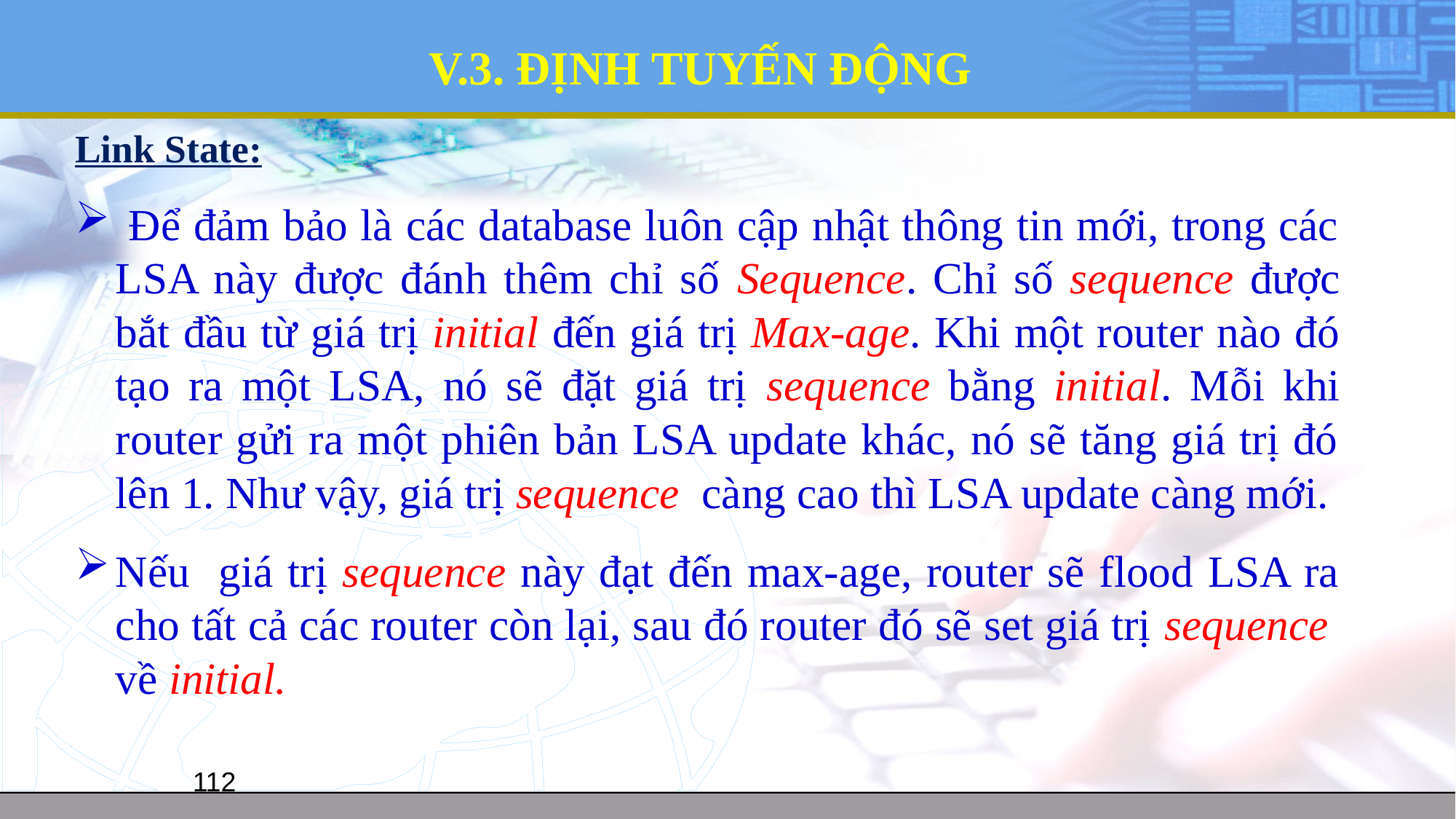

# V.3. ĐỊNH TUYẾN ĐỘNG
Link State:
 Để đảm bảo là các database luôn cập nhật thông tin mới, trong các LSA này được đánh thêm chỉ số Sequence. Chỉ số sequence được bắt đầu từ giá trị initial đến giá trị Max-age. Khi một router nào đó tạo ra một LSA, nó sẽ đặt giá trị sequence bằng initial. Mỗi khi router gửi ra một phiên bản LSA update khác, nó sẽ tăng giá trị đó lên 1. Như vậy, giá trị sequence  càng cao thì LSA update càng mới.
Nếu  giá trị sequence này đạt đến max-age, router sẽ flood LSA ra cho tất cả các router còn lại, sau đó router đó sẽ set giá trị sequence  về initial.
112